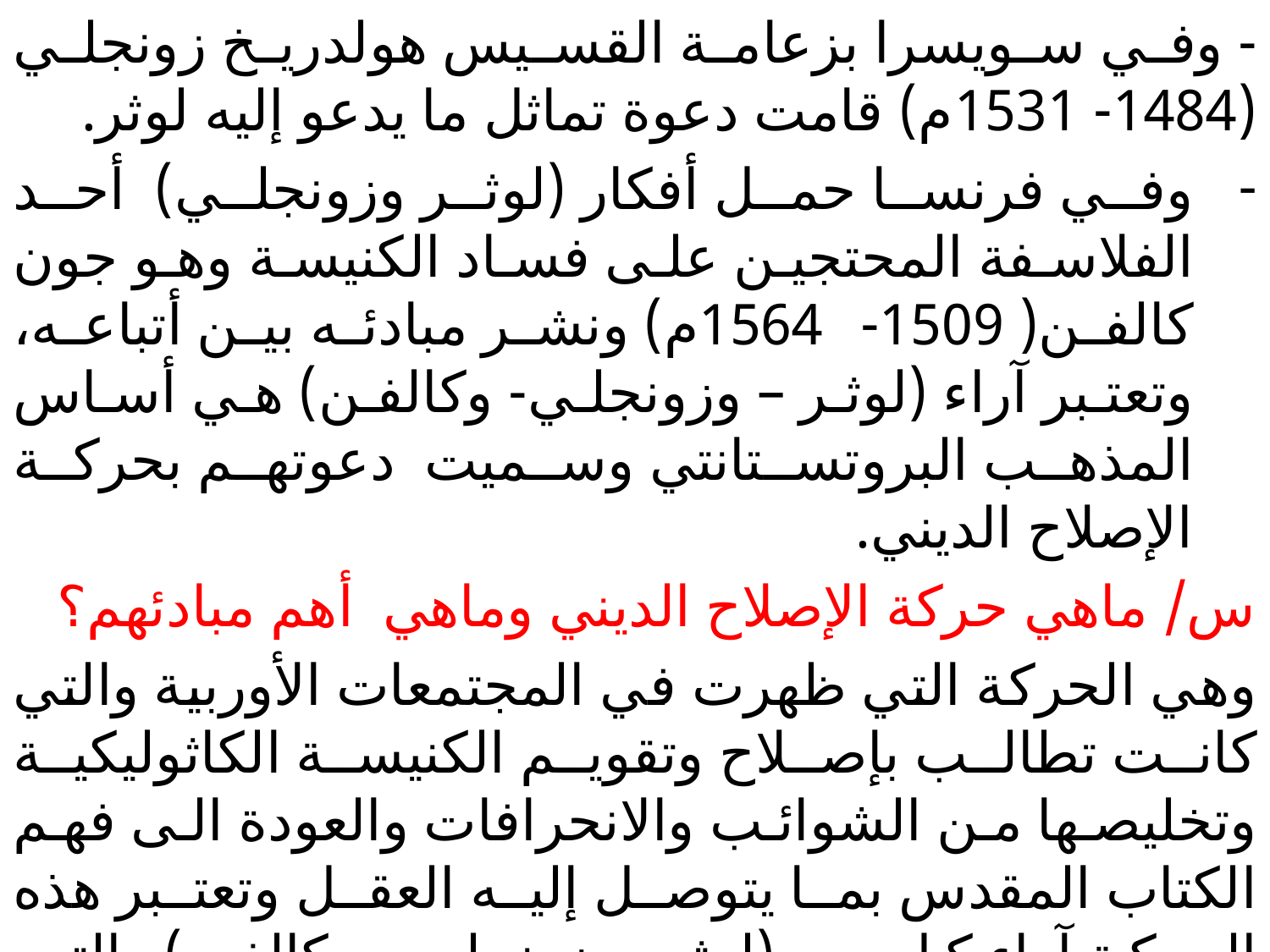

- وفي سويسرا بزعامة القسيس هولدريخ زونجلي (1484- 1531م) قامت دعوة تماثل ما يدعو إليه لوثر.
وفي فرنسا حمل أفكار (لوثر وزونجلي)  أحد الفلاسفة المحتجين على فساد الكنيسة وهو جون كالفن( 1509- 1564م) ونشر مبادئه بين أتباعه، وتعتبر آراء (لوثر – وزونجلي- وكالفن) هي أساس المذهب البروتستانتي وسميت  دعوتهم بحركة الإصلاح الديني.
س/ ماهي حركة الإصلاح الديني وماهي  أهم مبادئهم؟
وهي الحركة التي ظهرت في المجتمعات الأوربية والتي كانت تطالب بإصلاح وتقويم الكنيسة الكاثوليكية وتخليصها من الشوائب والانحرافات والعودة الى فهم الكتاب المقدس بما يتوصل إليه العقل وتعتبر هذه الحركة آراء كل من (لوثر -وزونجلي - وكالفن) والتي أصبحت أساس المذهب البروتستانتي ومعنى البروتستانت أي المحتج.

#